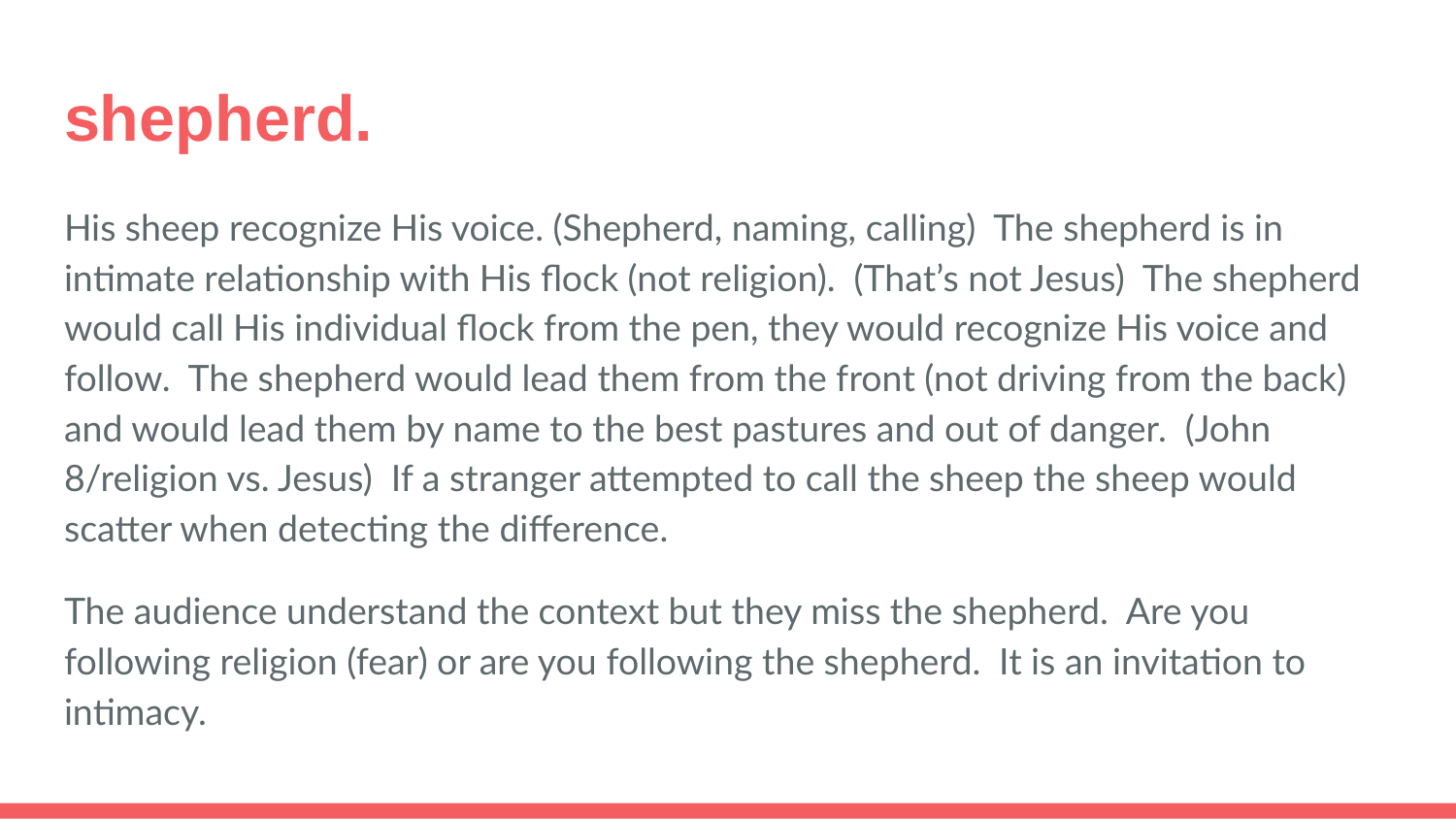

# shepherd.
His sheep recognize His voice. (Shepherd, naming, calling)  The shepherd is in intimate relationship with His flock (not religion).  (That’s not Jesus)  The shepherd would call His individual flock from the pen, they would recognize His voice and follow.  The shepherd would lead them from the front (not driving from the back) and would lead them by name to the best pastures and out of danger.  (John 8/religion vs. Jesus)  If a stranger attempted to call the sheep the sheep would scatter when detecting the difference.
The audience understand the context but they miss the shepherd.  Are you following religion (fear) or are you following the shepherd.  It is an invitation to intimacy.